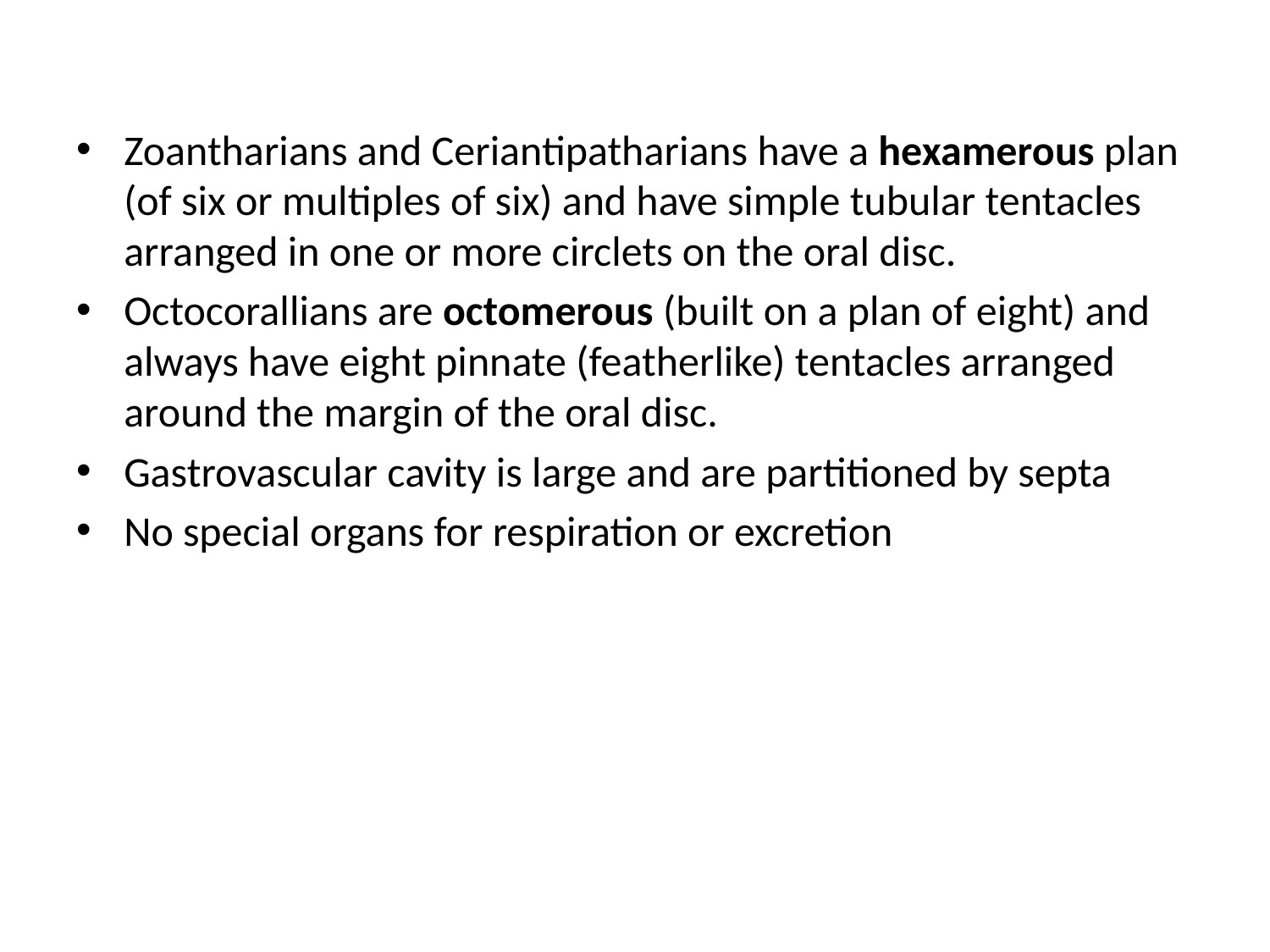

#
Zoantharians and Ceriantipatharians have a hexamerous plan (of six or multiples of six) and have simple tubular tentacles arranged in one or more circlets on the oral disc.
Octocorallians are octomerous (built on a plan of eight) and always have eight pinnate (featherlike) tentacles arranged around the margin of the oral disc.
Gastrovascular cavity is large and are partitioned by septa
No special organs for respiration or excretion